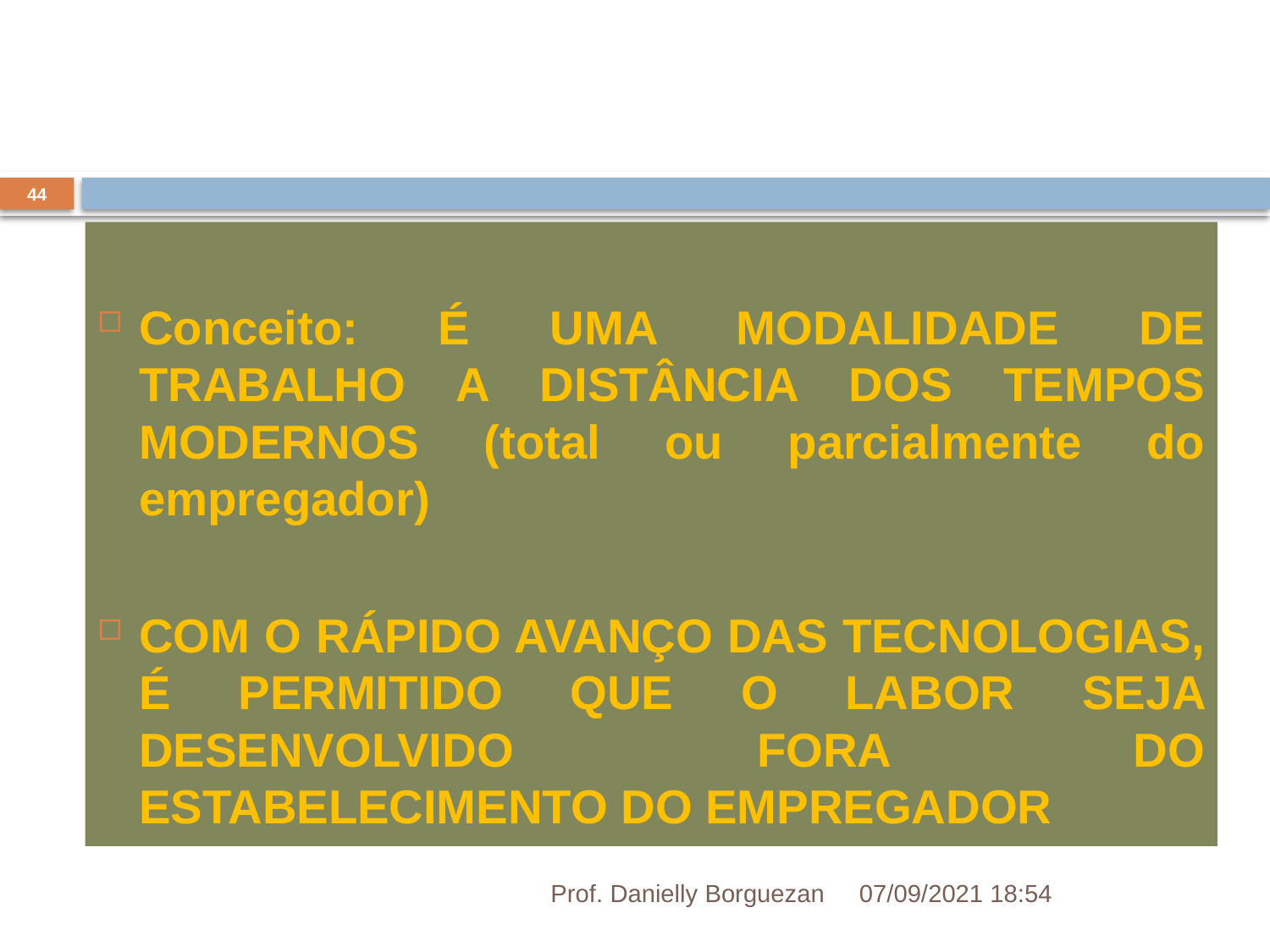

44

Conceito: É UMA MODALIDADE DE TRABALHO A DISTÂNCIA DOS TEMPOS MODERNOS (total ou parcialmente do empregador)

COM O RÁPIDO AVANÇO DAS TECNOLOGIAS, É PERMITIDO QUE O LABOR SEJA DESENVOLVIDO FORA DO ESTABELECIMENTO DO EMPREGADOR
Prof. Danielly Borguezan
07/09/2021 18:54